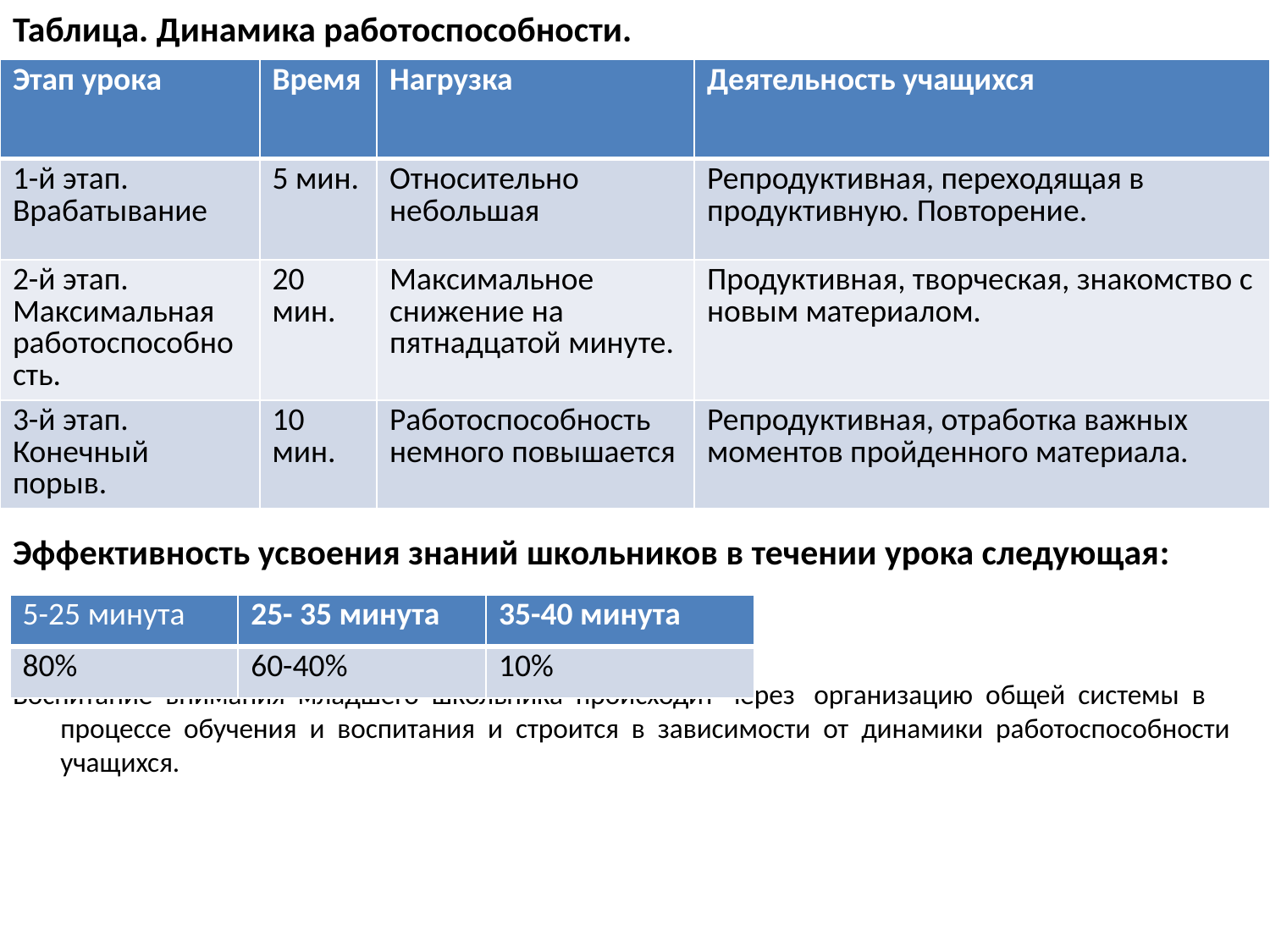

Таблица. Динамика работоспособности.

Эффективность усвоения знаний школьников в течении урока следующая:

Воспитание  внимания  младшего  школьника  происходит  через   организацию  общей  системы  в  процессе  обучения  и  воспитания  и  строится  в  зависимости  от  динамики  работоспособности  учащихся.

#
| Этап урока | Время | Нагрузка | Деятельность учащихся |
| --- | --- | --- | --- |
| 1-й этап. Врабатывание | 5 мин. | Относительно небольшая | Репродуктивная, переходящая в продуктивную. Повторение. |
| 2-й этап. Максимальная работоспособность. | 20 мин. | Максимальное снижение на пятнадцатой минуте. | Продуктивная, творческая, знакомство с новым материалом. |
| 3-й этап. Конечный порыв. | 10 мин. | Работоспособность немного повышается | Репродуктивная, отработка важных моментов пройденного материала. |
| 5-25 минута | 25- 35 минута | 35-40 минута |
| --- | --- | --- |
| 80% | 60-40% | 10% |